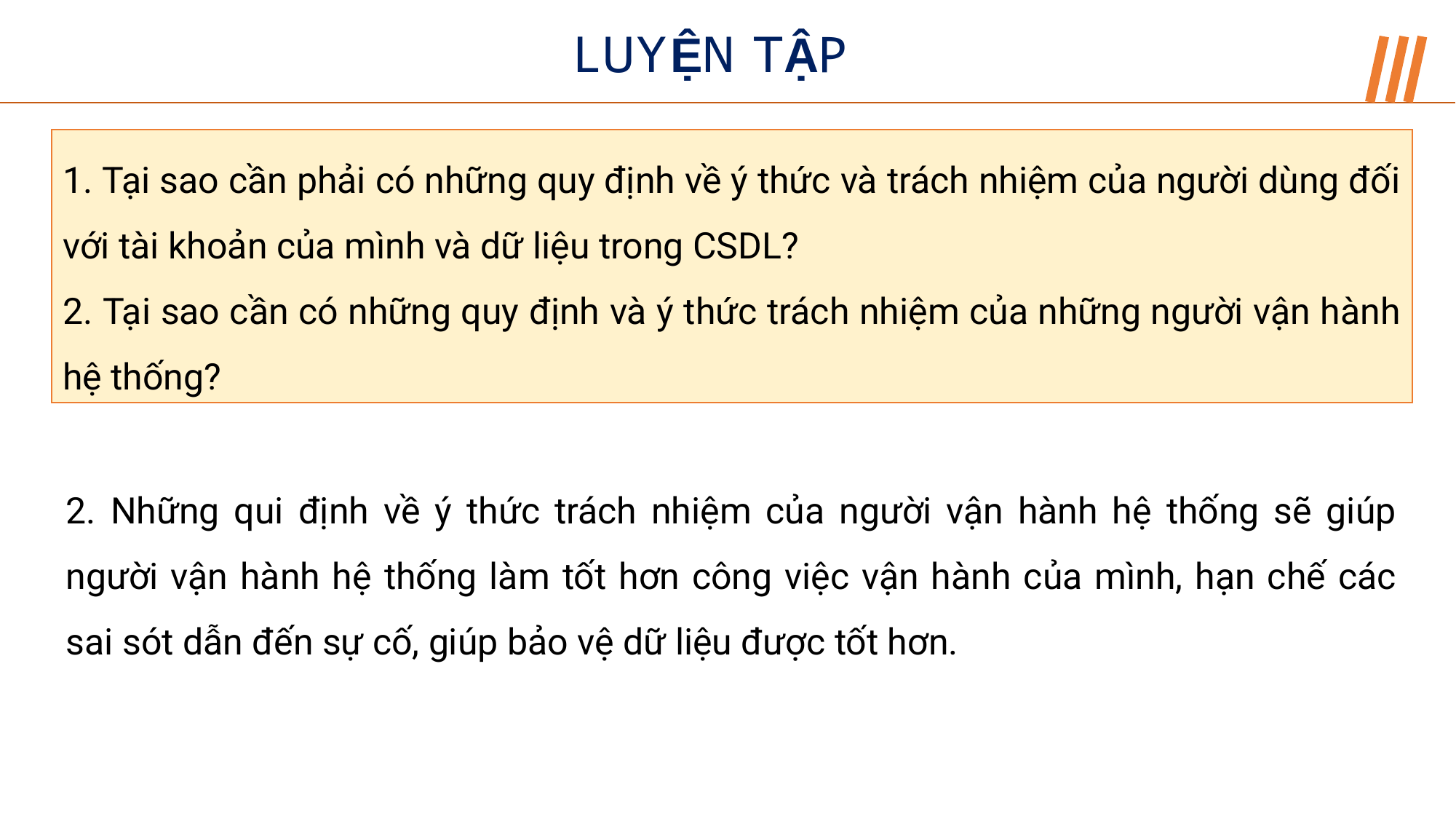

LUYỆN TẬP
 Tại sao cần phải có những quy định về ý thức và trách nhiệm của người dùng đối với tài khoản của mình và dữ liệu trong CSDL?
 Tại sao cần có những quy định và ý thức trách nhiệm của những người vận hành hệ thống?
2. Những qui định về ý thức trách nhiệm của người vận hành hệ thống sẽ giúp người vận hành hệ thống làm tốt hơn công việc vận hành của mình, hạn chế các sai sót dẫn đến sự cố, giúp bảo vệ dữ liệu được tốt hơn.